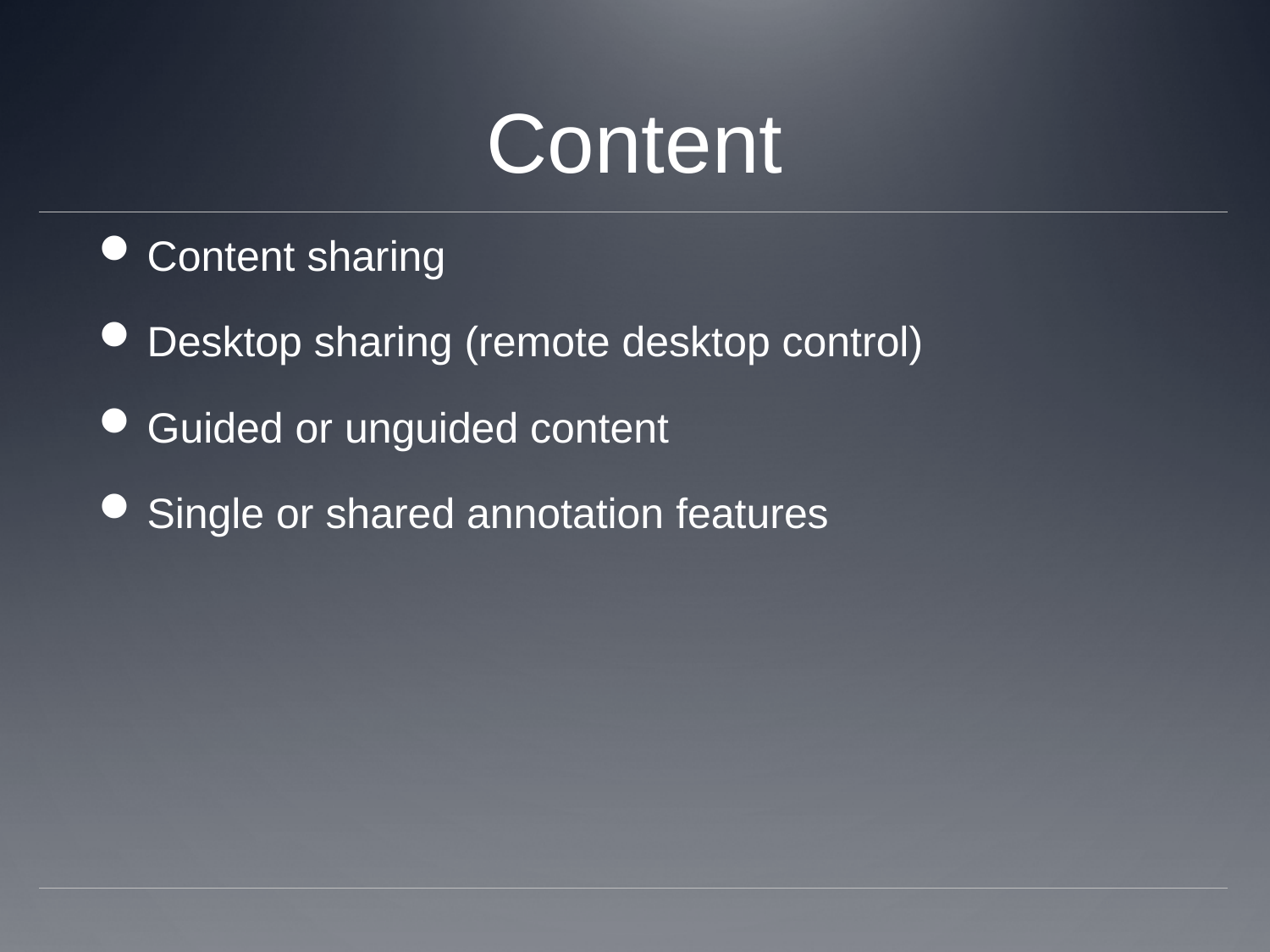

# Content
Content sharing
Desktop sharing (remote desktop control)
Guided or unguided content
Single or shared annotation features